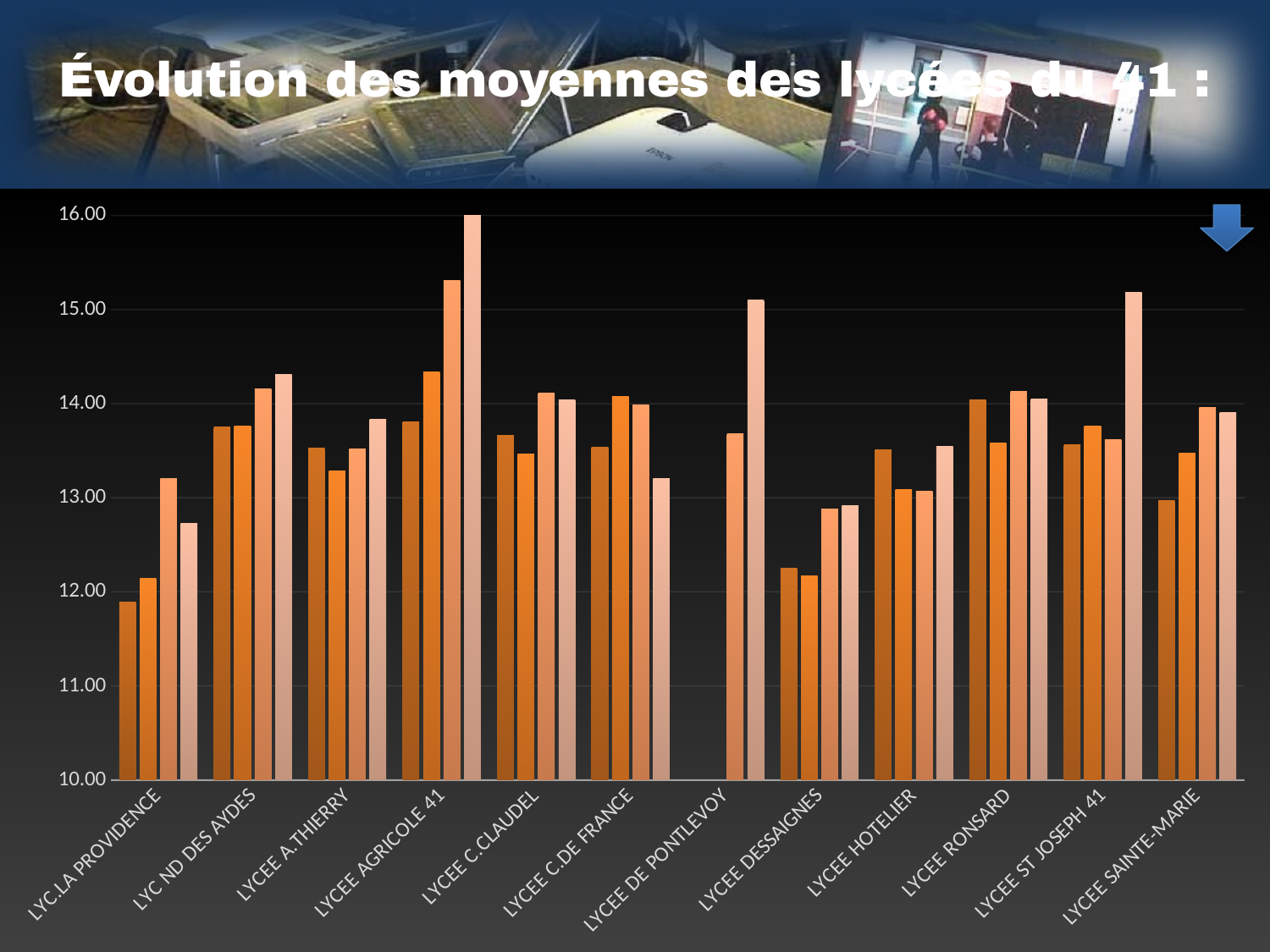

# Évolution des moyennes des lycées du 41 :

### Chart

| Category | Moy 2013 | Moy 2014 | Moy 2015 | Moy 2016 |
|---|---|---|---|---|
| LYC.LA PROVIDENCE | 11.89018181818183 | 12.14014598540147 | 13.2020746887967 | 12.72941176470589 |
| LYC ND DES AYDES | 13.74901408450704 | 13.75855855855856 | 14.16109090909091 | 14.31257861635222 |
| LYCEE A.THIERRY | 13.52601156069364 | 13.28725490196078 | 13.51766784452297 | 13.8337591240876 |
| LYCEE AGRICOLE 41 | 13.80892857142857 | 14.34166666666667 | 15.3109090909091 | 16.02285714285714 |
| LYCEE C.CLAUDEL | 13.66162162162162 | 13.46421499292787 | 14.11025029797378 | 14.0410941475827 |
| LYCEE C.DE FRANCE | 13.53971119133573 | 14.07775202780997 | 13.9896990740741 | 13.20728155339806 |
| LYCEE DE PONTLEVOY | None | None | 13.67714285714286 | 15.09757575757575 |
| LYCEE DESSAIGNES | 12.24875107665808 | 12.167348608838 | 12.87760814249365 | 12.91435726210353 |
| LYCEE HOTELIER | 13.51328125 | 13.08356164383562 | 13.06986301369863 | 13.54691358024691 |
| LYCEE RONSARD | 14.03899297423888 | 13.5801092896175 | 14.12888888888889 | 14.04625506072873 |
| LYCEE ST JOSEPH 41 | 13.56197183098592 | 13.76041666666667 | 13.61489361702128 | 15.18085106382978 |
| LYCEE SAINTE-MARIE | 12.96798866855524 | 13.47657004830918 | 13.95884773662551 | 13.90549828178695 |